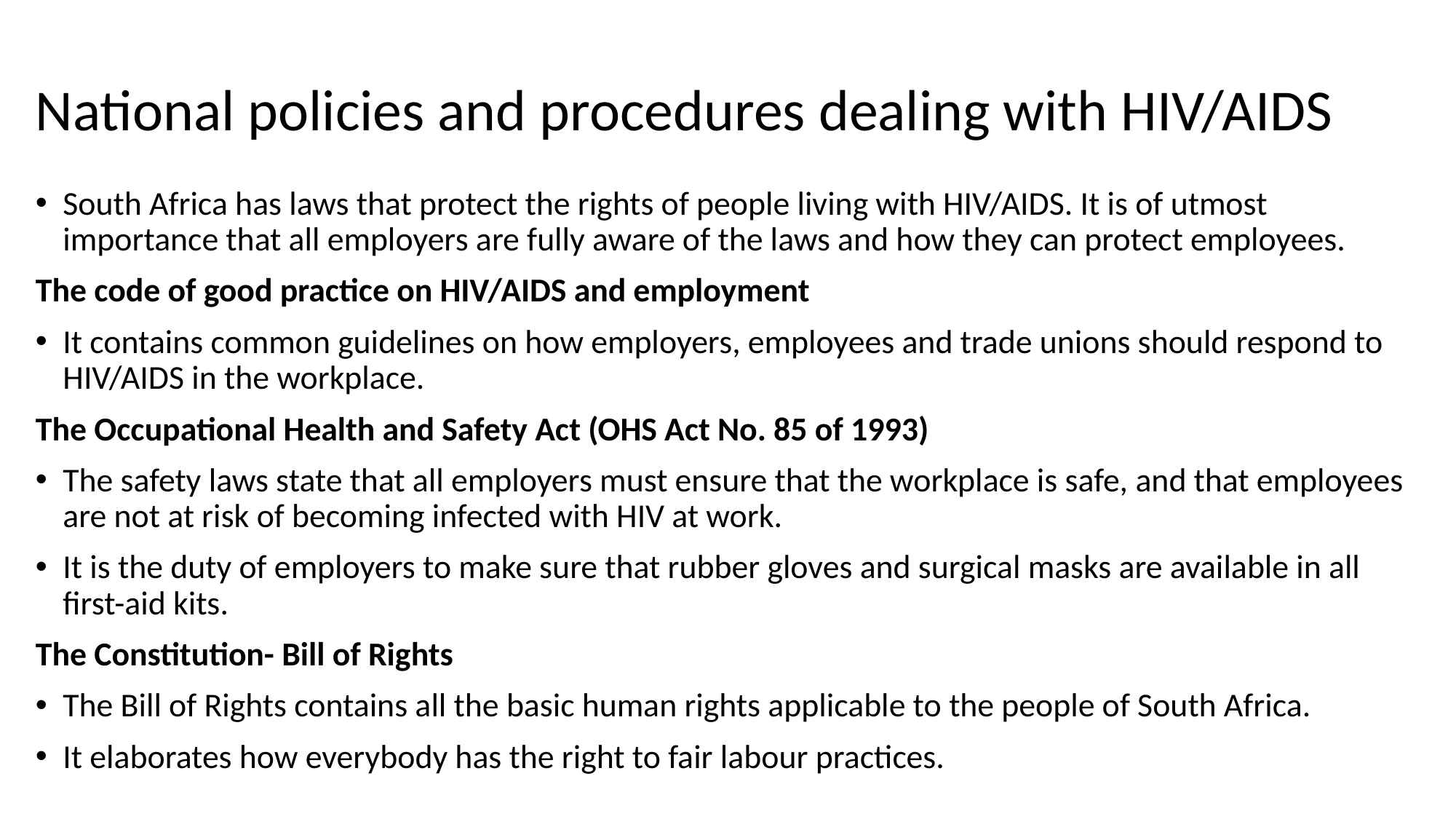

# National policies and procedures dealing with HIV/AIDS
South Africa has laws that protect the rights of people living with HIV/AIDS. It is of utmost importance that all employers are fully aware of the laws and how they can protect employees.
The code of good practice on HIV/AIDS and employment
It contains common guidelines on how employers, employees and trade unions should respond to HIV/AIDS in the workplace.
The Occupational Health and Safety Act (OHS Act No. 85 of 1993)
The safety laws state that all employers must ensure that the workplace is safe, and that employees are not at risk of becoming infected with HIV at work.
It is the duty of employers to make sure that rubber gloves and surgical masks are available in all first-aid kits.
The Constitution- Bill of Rights
The Bill of Rights contains all the basic human rights applicable to the people of South Africa.
It elaborates how everybody has the right to fair labour practices.